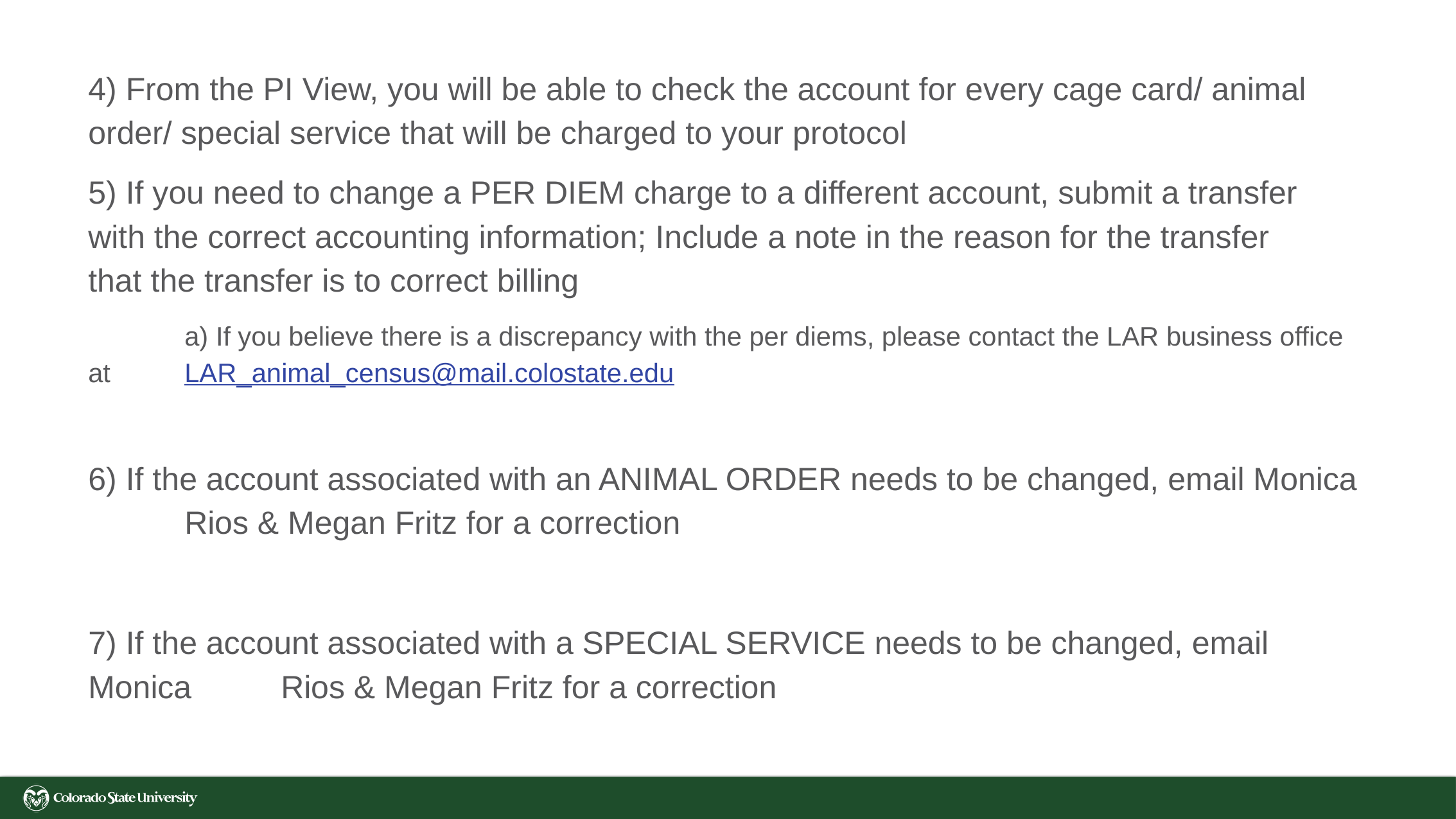

4) From the PI View, you will be able to check the account for every cage card/ animal 	order/ special service that will be charged to your protocol
5) If you need to change a PER DIEM charge to a different account, submit a transfer 	with the correct accounting information; Include a note in the reason for the transfer 	that the transfer is to correct billing
	a) If you believe there is a discrepancy with the per diems, please contact the LAR business office at 	LAR_animal_census@mail.colostate.edu

6) If the account associated with an ANIMAL ORDER needs to be changed, email Monica 	Rios & Megan Fritz for a correction

7) If the account associated with a SPECIAL SERVICE needs to be changed, email Monica 	Rios & Megan Fritz for a correction